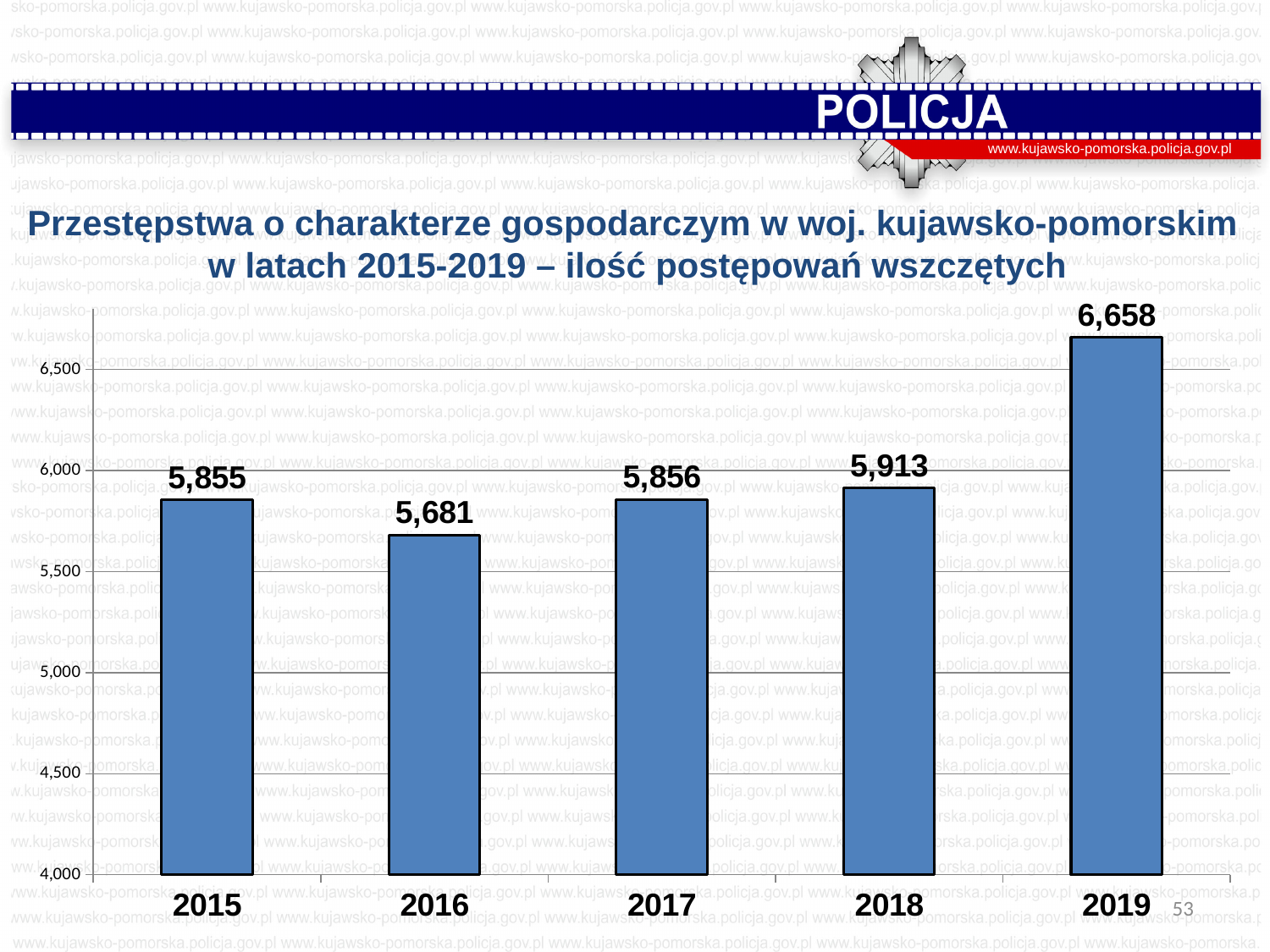

www.kujawsko-pomorska.policja.gov.pl
Przestępstwa o charakterze gospodarczym w woj. kujawsko-pomorskim
 w latach 2015-2019 – ilość postępowań wszczętych

### Chart

| Category | Ilość postepowań |
|---|---|
| 2015 | 5855.0 |
| 2016 | 5681.0 |
| 2017 | 5856.0 |
| 2018 | 5913.0 |
| 2019 | 6658.0 |
53